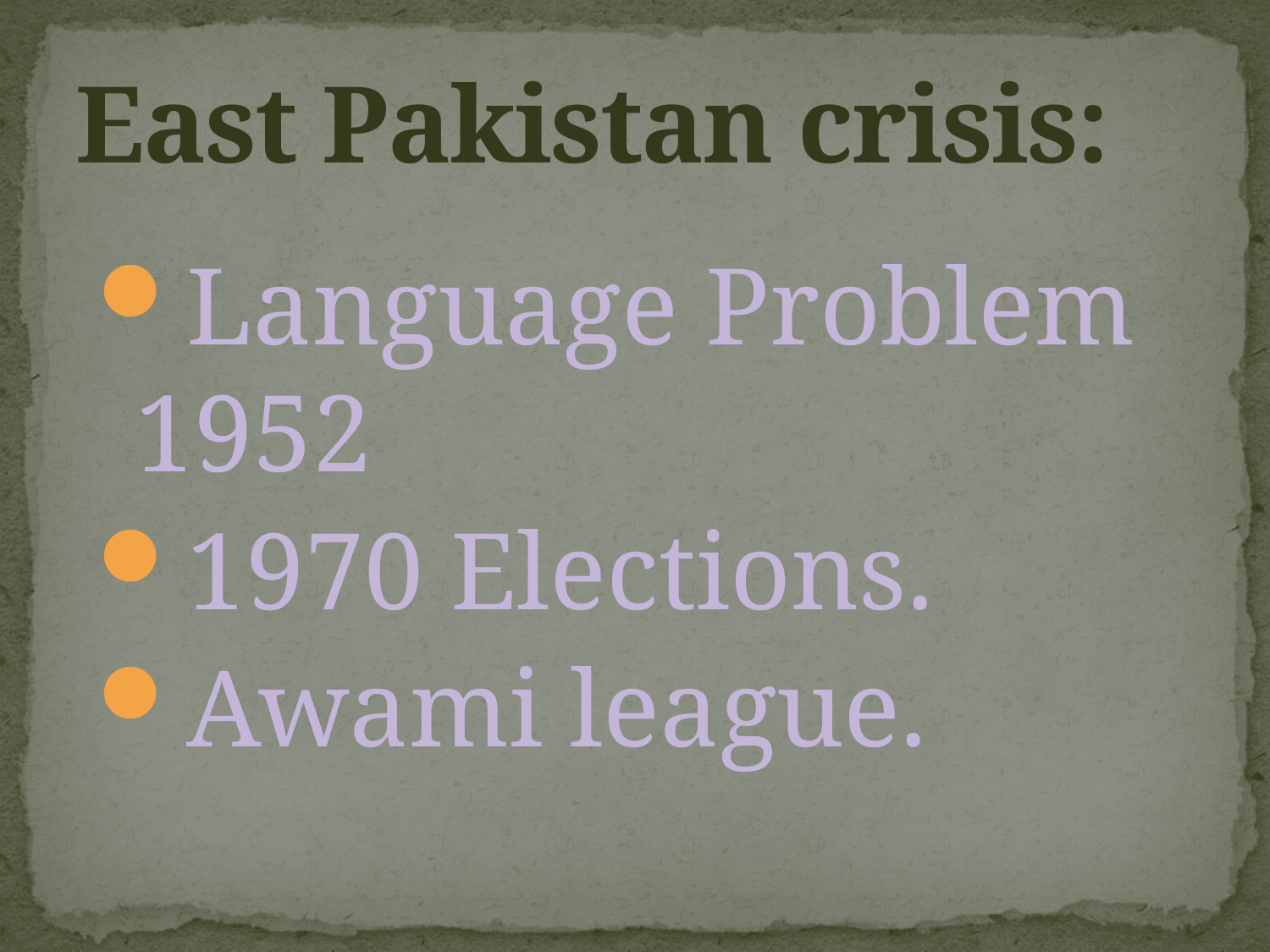

# East Pakistan crisis:
Language Problem 1952
1970 Elections.
Awami league.